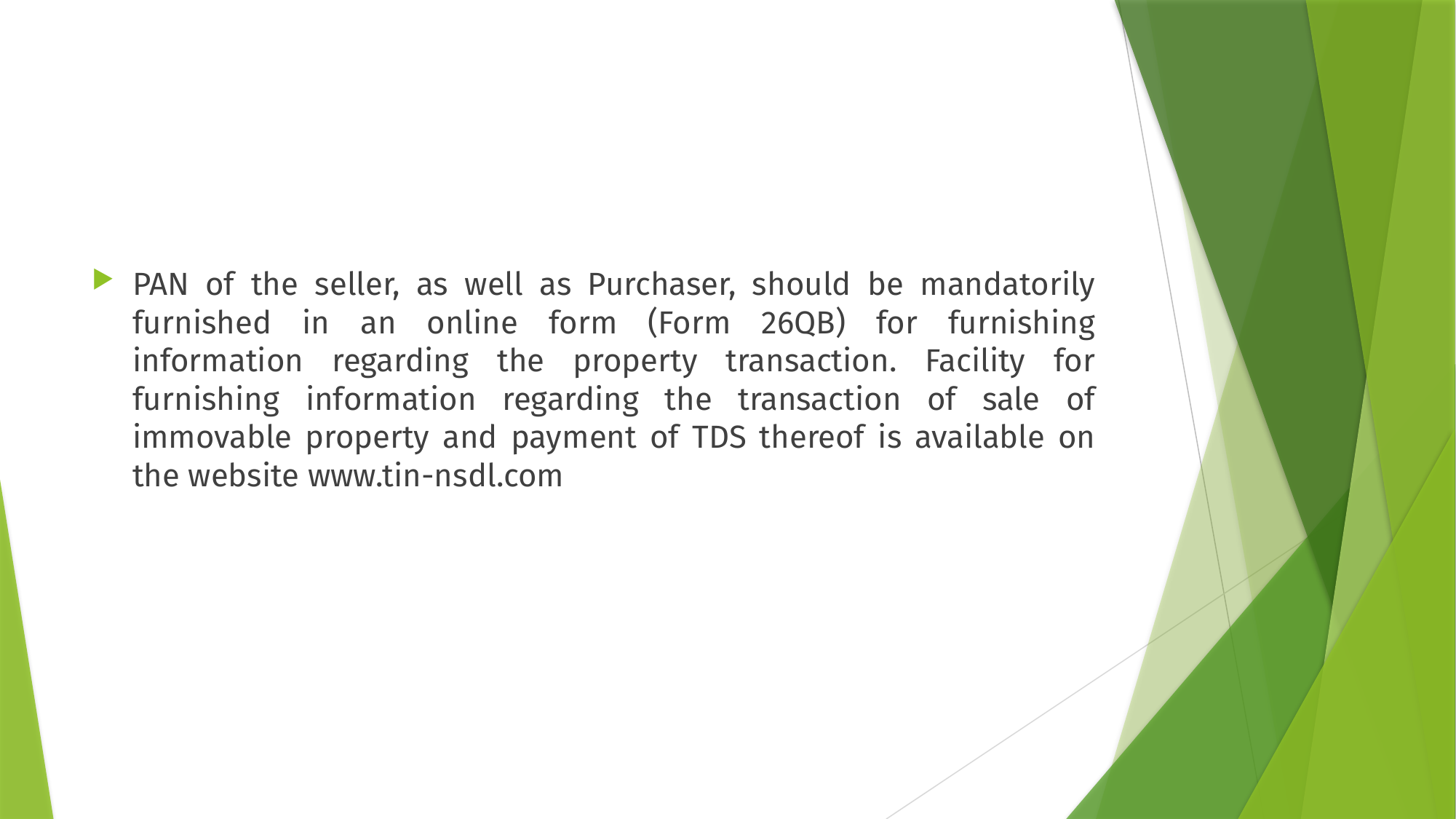

PAN of the seller, as well as Purchaser, should be mandatorily furnished in an online form (Form 26QB) for furnishing information regarding the property transaction. Facility for furnishing information regarding the transaction of sale of immovable property and payment of TDS thereof is available on the website www.tin-nsdl.com